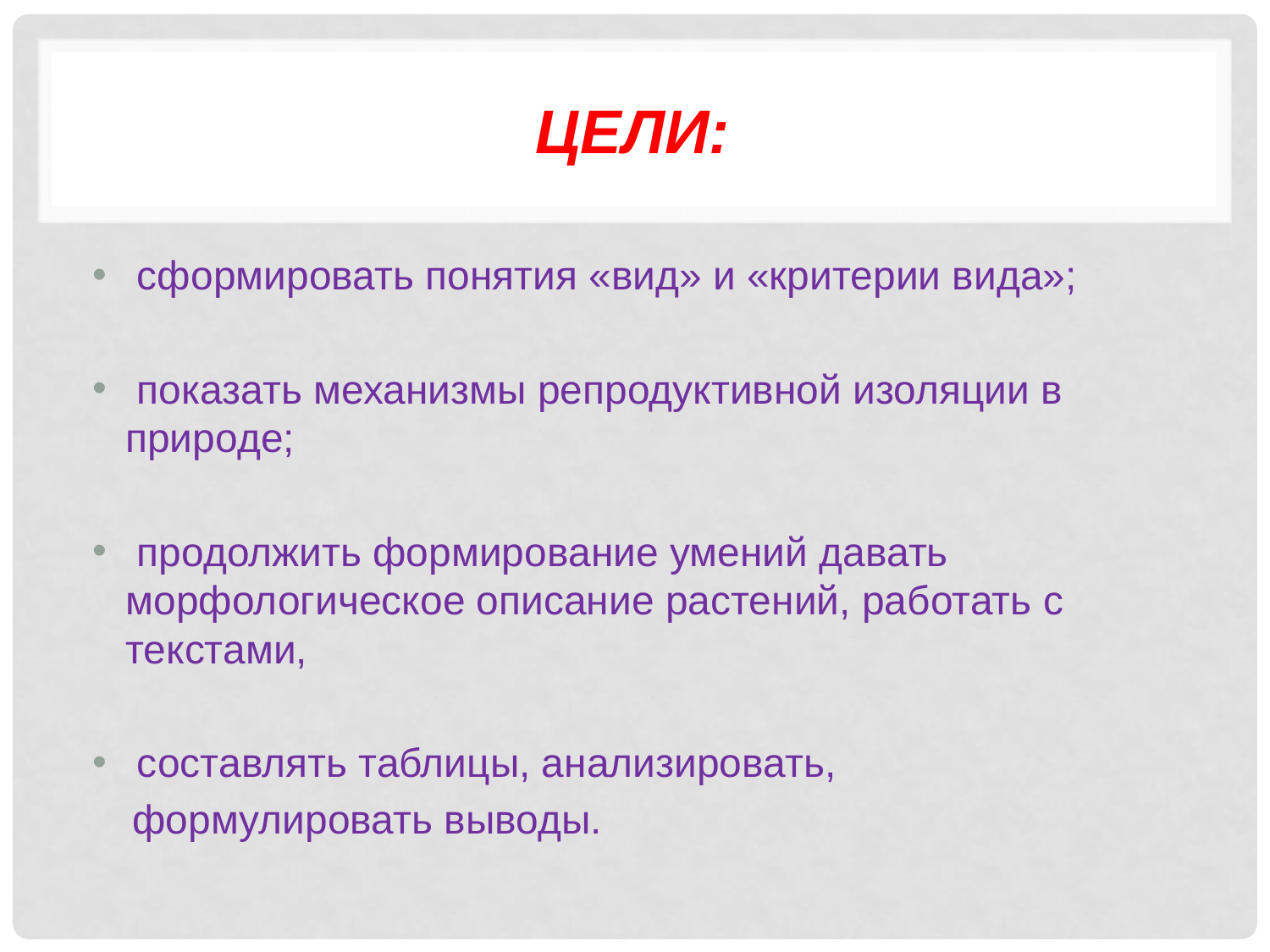

# Цели:
 сформировать понятия «вид» и «критерии вида»;

 показать механизмы репродуктивной изоляции в природе;

 продолжить формирование умений давать морфологическое описание растений, работать с текстами,

 составлять таблицы, анализировать,
     формулировать выводы.